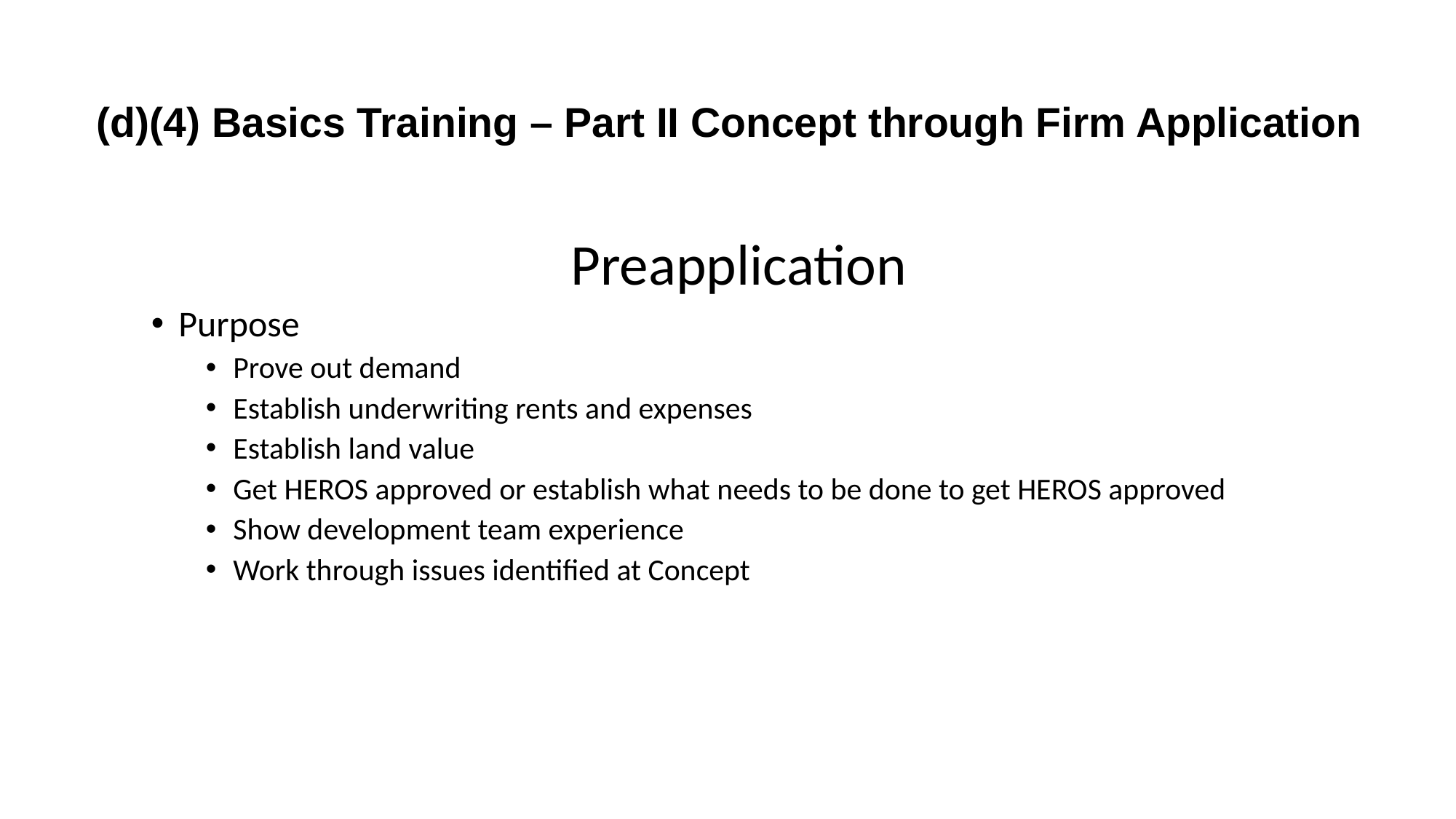

# (d)(4) Basics Training – Part II Concept through Firm Application
Preapplication
Purpose
Prove out demand
Establish underwriting rents and expenses
Establish land value
Get HEROS approved or establish what needs to be done to get HEROS approved
Show development team experience
Work through issues identified at Concept